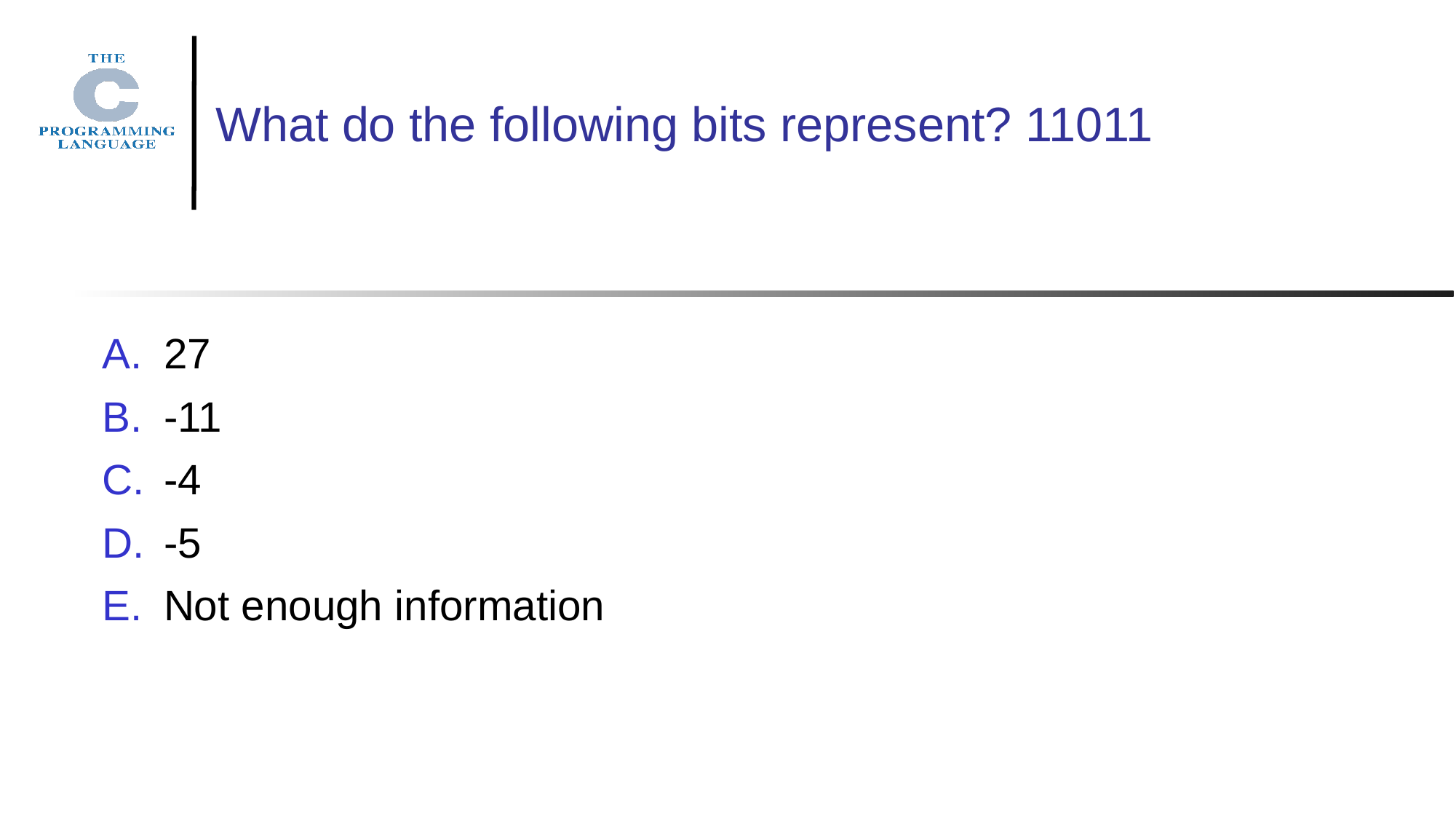

What do the following bits represent? 11011
27
-11
-4
-5
Not enough information